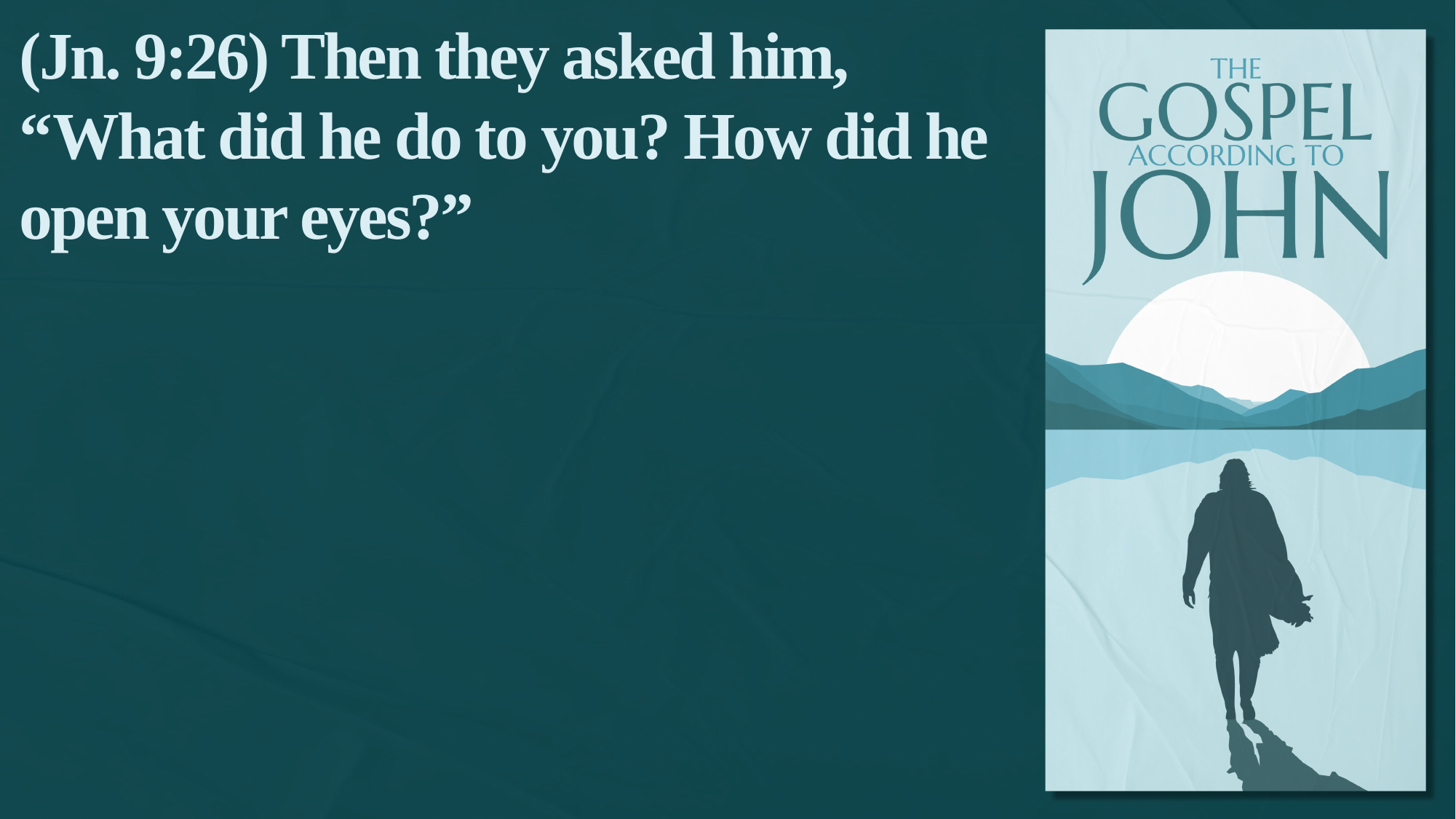

(Jn. 9:26) Then they asked him,
“What did he do to you? How did he open your eyes?”